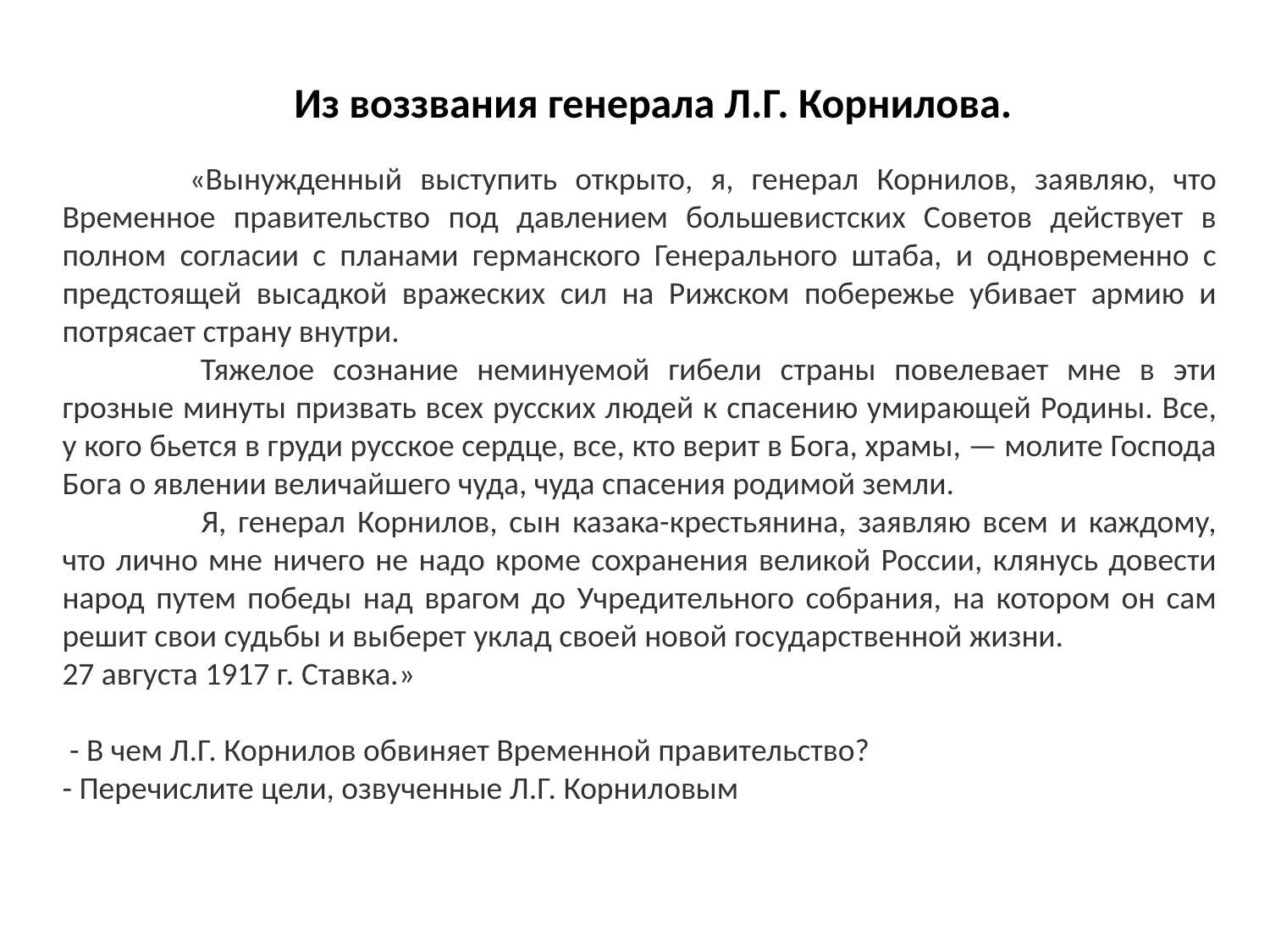

Из воззвания генерала Л.Г. Корнилова.

	«Вынужденный выступить открыто, я, генерал Корнилов, заявляю, что Временное правительство под давлением большевистских Советов действует в полном согласии с планами германского Генерального штаба, и одновременно с предстоящей высадкой вражеских сил на Рижском побережье убивает армию и потрясает страну внутри.
       	Тяжелое сознание неминуемой гибели страны повелевает мне в эти грозные минуты призвать всех русских людей к спасению умирающей Родины. Все, у кого бьется в груди русское сердце, все, кто верит в Бога, храмы, — молите Господа Бога о явлении величайшего чуда, чуда спасения родимой земли.
      	 Я, генерал Корнилов, сын казака-крестьянина, заявляю всем и каждому, что лично мне ничего не надо кроме сохранения великой России, клянусь довести народ путем победы над врагом до Учредительного собрания, на котором он сам решит свои судьбы и выберет уклад своей новой государственной жизни.
27 августа 1917 г. Ставка.»

 - В чем Л.Г. Корнилов обвиняет Временной правительство?
- Перечислите цели, озвученные Л.Г. Корниловым